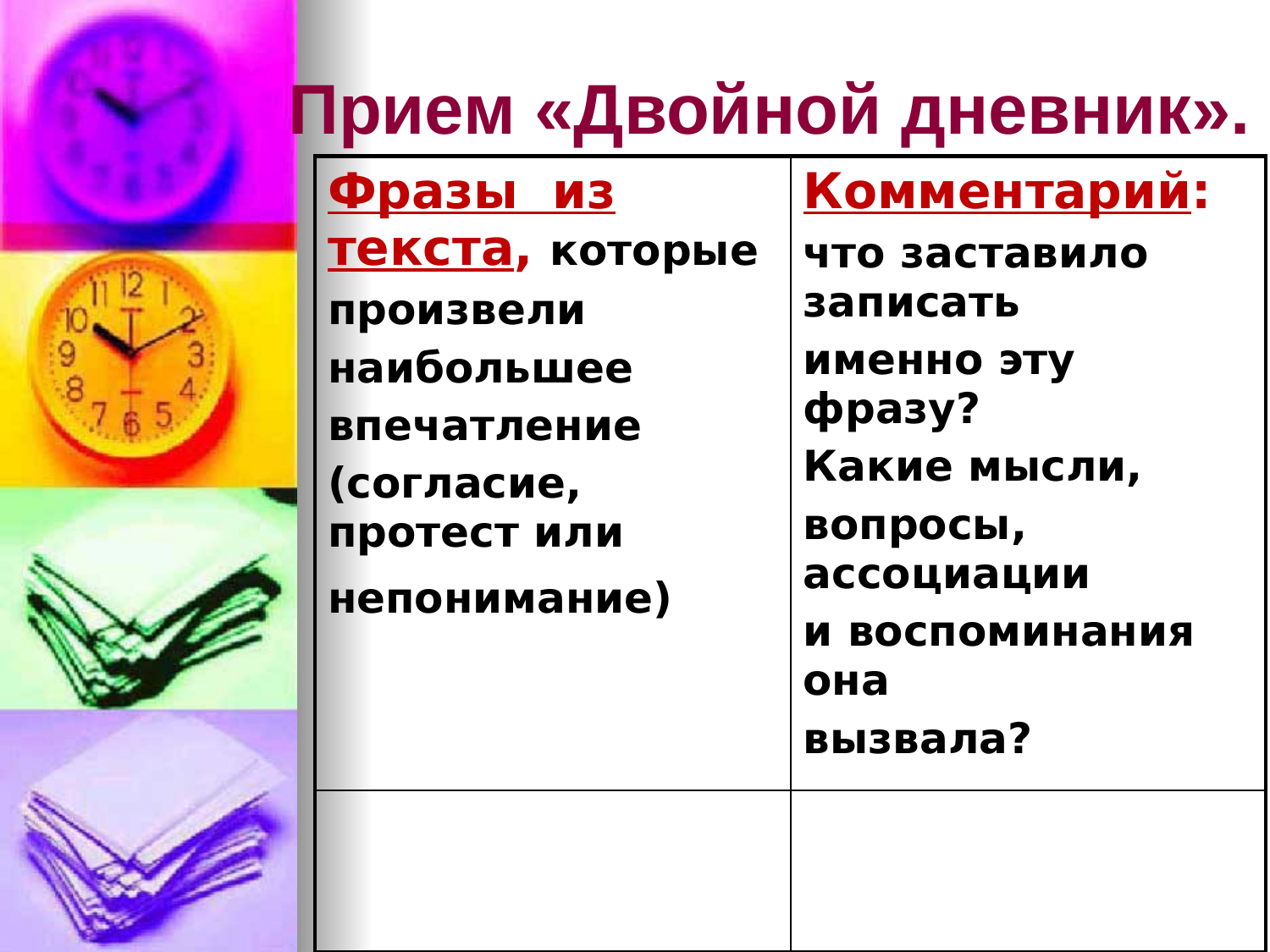

Прием «Двойной дневник».
| Фразы из текста, которые произвели наибольшее впечатление (согласие, протест или непонимание) | Комментарий: что заставило записать именно эту фразу? Какие мысли, вопросы, ассоциации и воспоминания она вызвала? |
| --- | --- |
|  |  |